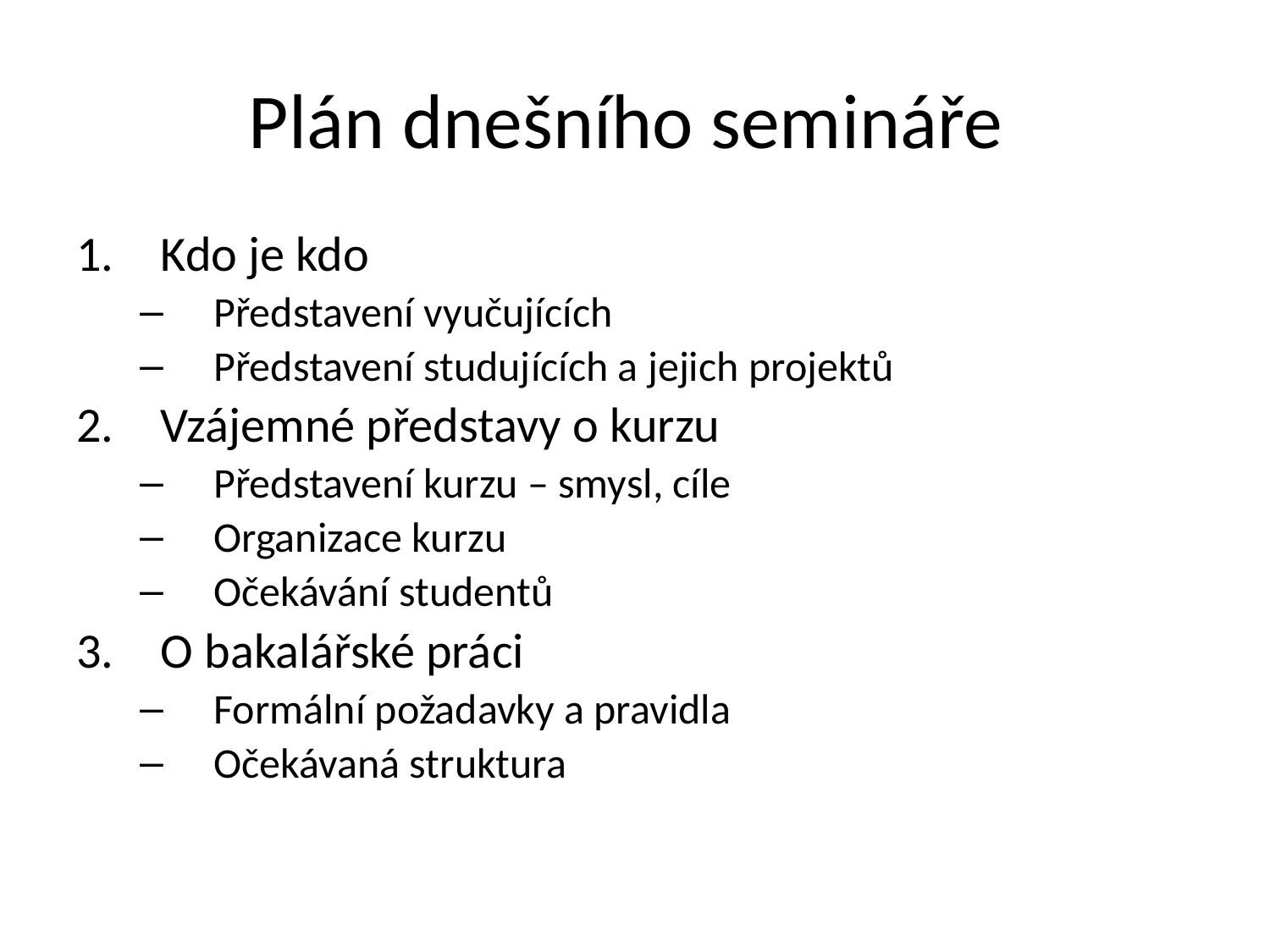

# Plán dnešního semináře
Kdo je kdo
Představení vyučujících
Představení studujících a jejich projektů
Vzájemné představy o kurzu
Představení kurzu – smysl, cíle
Organizace kurzu
Očekávání studentů
O bakalářské práci
Formální požadavky a pravidla
Očekávaná struktura